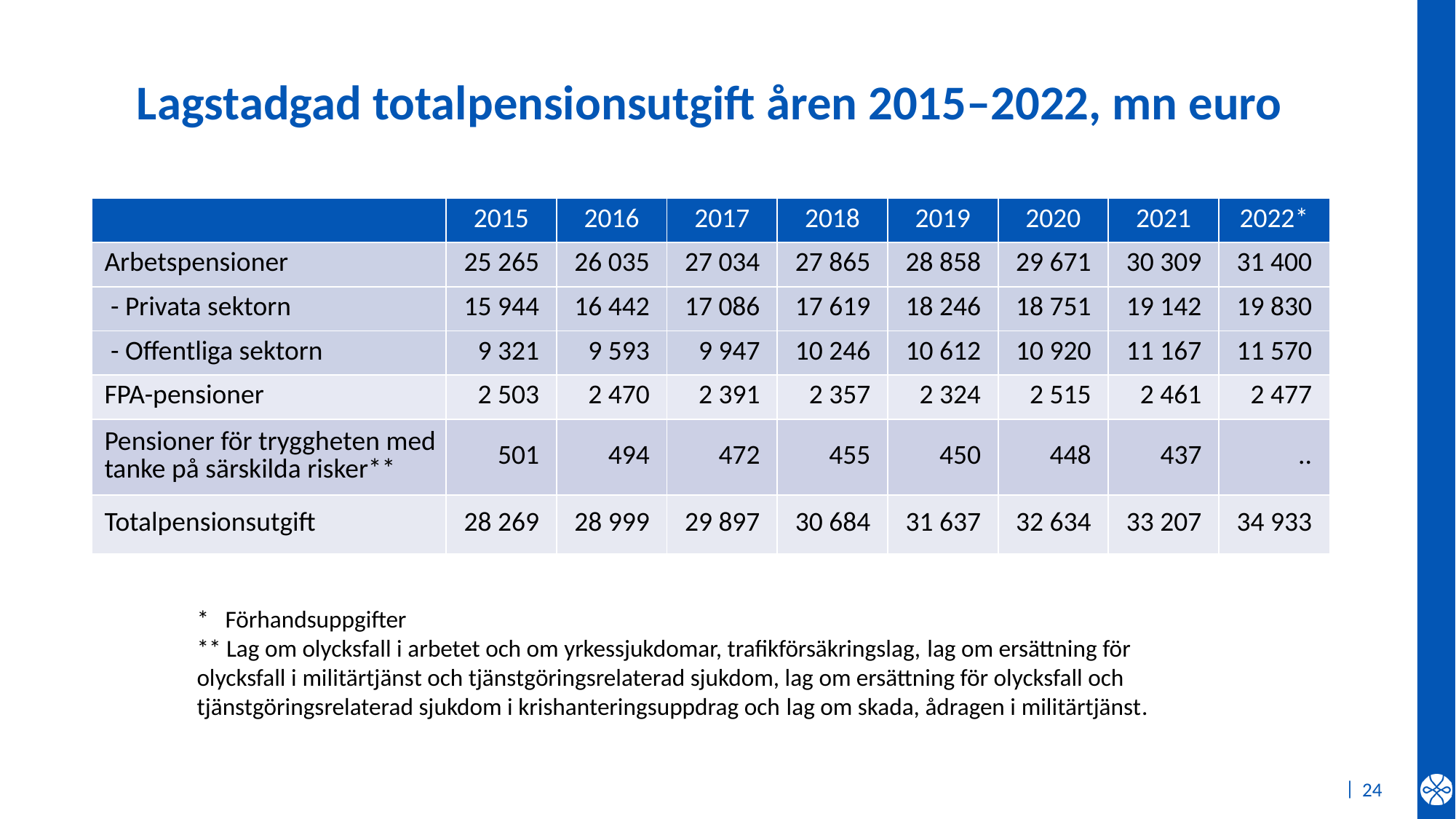

# Lagstadgad totalpensionsutgift åren 2015–2022, mn euro
|  | 2015 | 2016 | 2017 | 2018 | 2019 | 2020 | 2021 | 2022\* |
| --- | --- | --- | --- | --- | --- | --- | --- | --- |
| Arbetspensioner | 25 265 | 26 035 | 27 034 | 27 865 | 28 858 | 29 671 | 30 309 | 31 400 |
| - Privata sektorn | 15 944 | 16 442 | 17 086 | 17 619 | 18 246 | 18 751 | 19 142 | 19 830 |
| - Offentliga sektorn | 9 321 | 9 593 | 9 947 | 10 246 | 10 612 | 10 920 | 11 167 | 11 570 |
| FPA-pensioner | 2 503 | 2 470 | 2 391 | 2 357 | 2 324 | 2 515 | 2 461 | 2 477 |
| Pensioner för tryggheten med tanke på särskilda risker\*\* | 501 | 494 | 472 | 455 | 450 | 448 | 437 | .. |
| Totalpensionsutgift | 28 269 | 28 999 | 29 897 | 30 684 | 31 637 | 32 634 | 33 207 | 34 933 |
*   Förhandsuppgifter
** Lag om olycksfall i arbetet och om yrkessjukdomar, trafikförsäkringslag, lag om ersättning för olycksfall i militärtjänst och tjänstgöringsrelaterad sjukdom, lag om ersättning för olycksfall och tjänstgöringsrelaterad sjukdom i krishanteringsuppdrag och lag om skada, ådragen i militärtjänst.
24